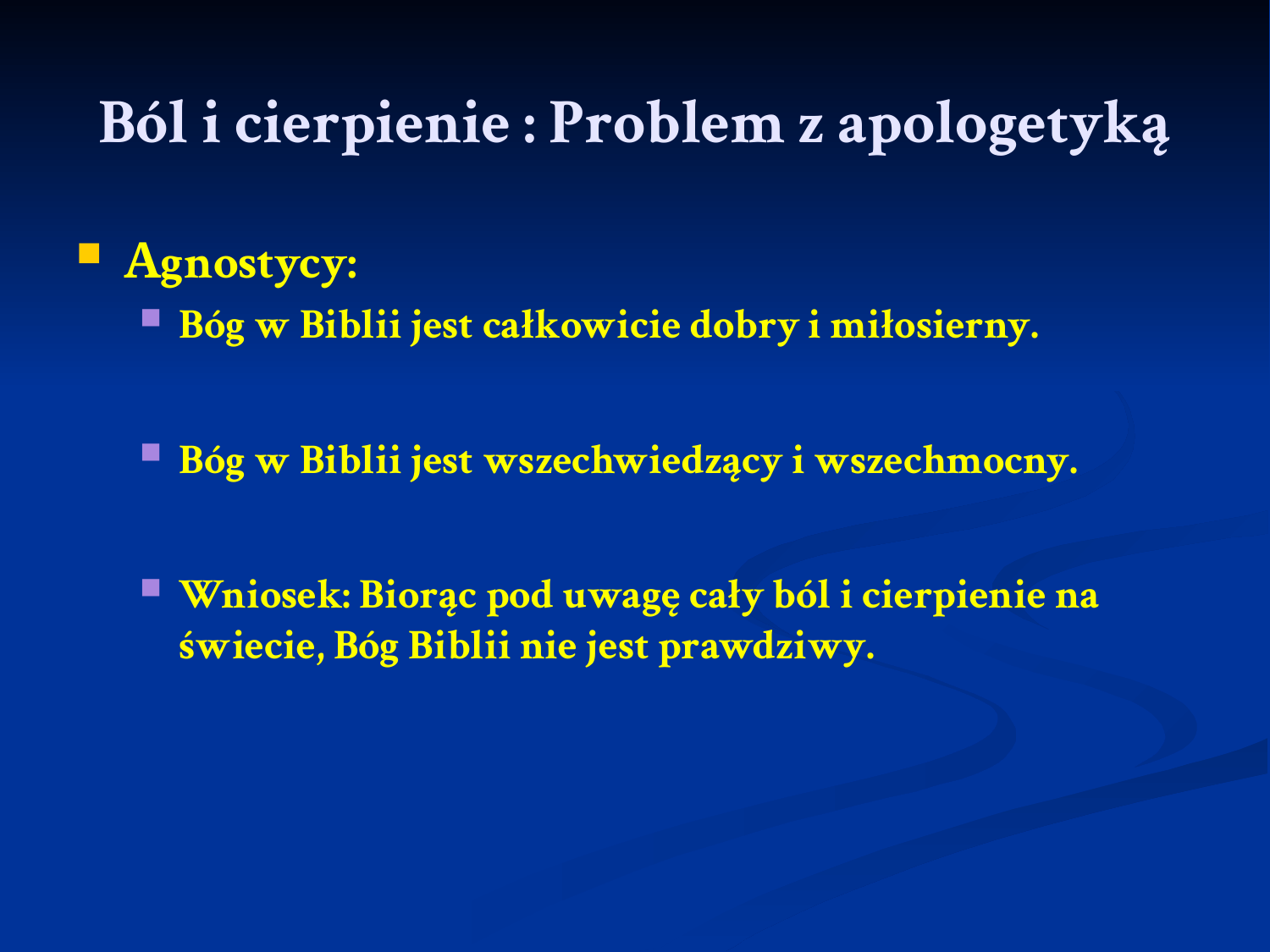

# Ból i cierpienie : Problem z apologetyką
Аgnostycy:
Bóg w Biblii jest całkowicie dobry i miłosierny.

Bóg w Biblii jest wszechwiedzący i wszechmocny.

Wniosek: Biorąc pod uwagę cały ból i cierpienie na świecie, Bóg Biblii nie jest prawdziwy.